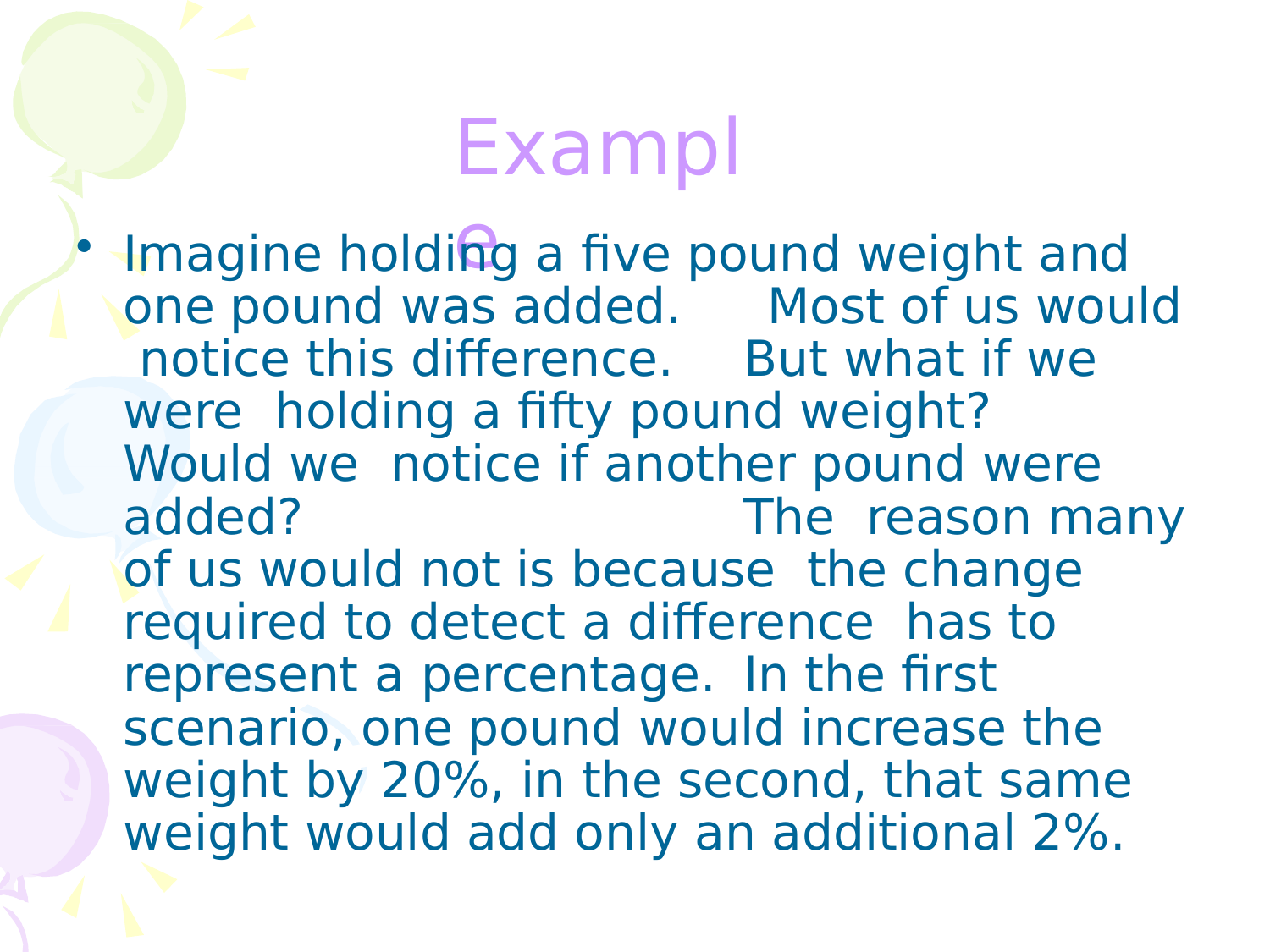

# Example

Imagine holding a five pound weight and  one pound was added.		Most of us would  notice this difference.	But what if we were  holding a fifty pound weight?	Would we  notice if another pound were added?	The  reason many of us would not is because  the change required to detect a difference  has to represent a percentage.	In the first  scenario, one pound would increase the  weight by 20%, in the second, that same  weight would add only an additional 2%.